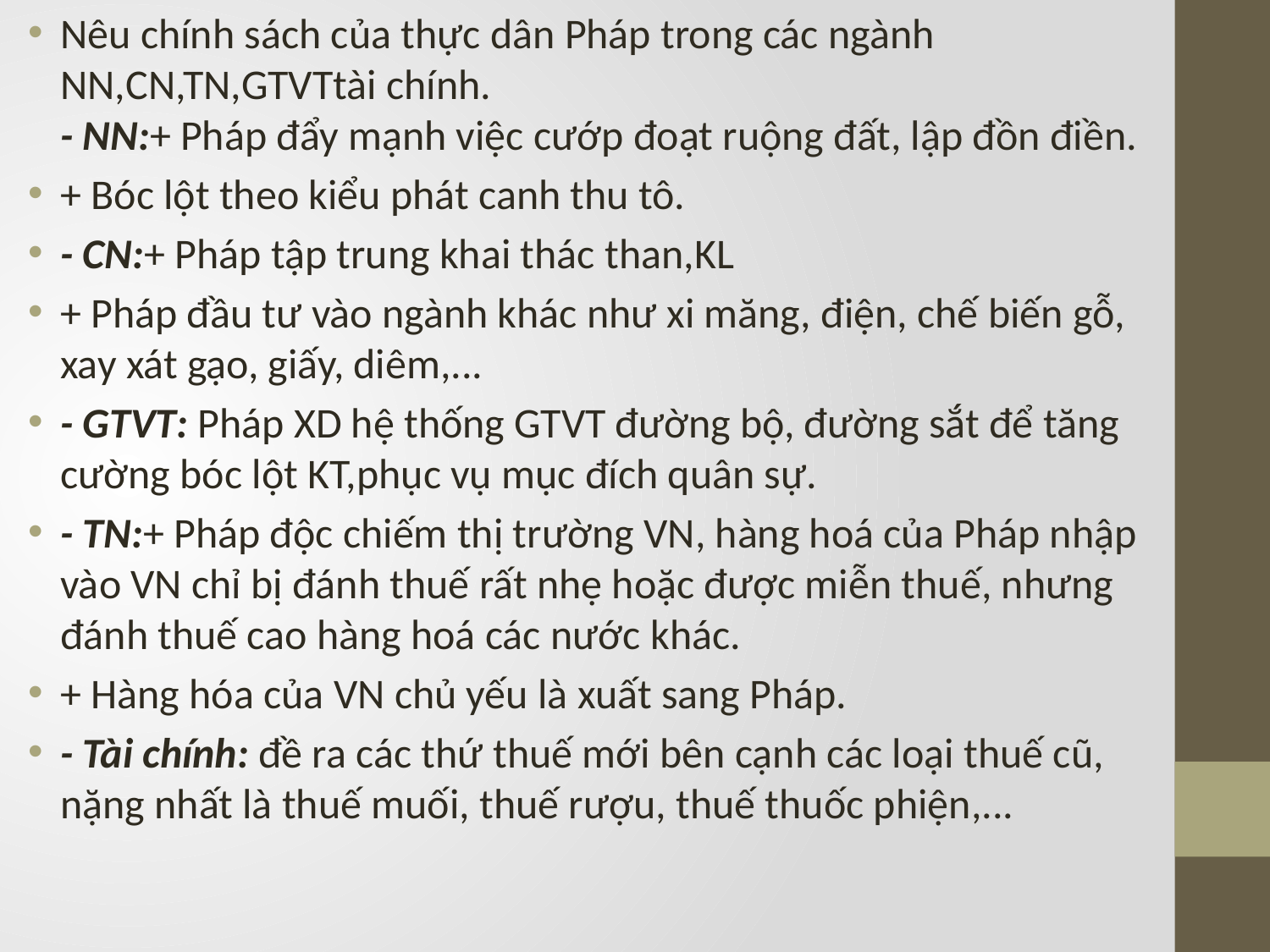

Nêu chính sách của thực dân Pháp trong các ngành NN,CN,TN,GTVTtài chính.
- NN:+ Pháp đẩy mạnh việc cướp đoạt ruộng đất, lập đồn điền.
+ Bóc lột theo kiểu phát canh thu tô.
- CN:+ Pháp tập trung khai thác than,KL
+ Pháp đầu tư vào ngành khác như xi măng, điện, chế biến gỗ, xay xát gạo, giấy, diêm,...
- GTVT: Pháp XD hệ thống GTVT đường bộ, đường sắt để tăng cường bóc lột KT,phục vụ mục đích quân sự.
- TN:+ Pháp độc chiếm thị trường VN, hàng hoá của Pháp nhập vào VN chỉ bị đánh thuế rất nhẹ hoặc được miễn thuế, nhưng đánh thuế cao hàng hoá các nước khác.
+ Hàng hóa của VN chủ yếu là xuất sang Pháp.
- Tài chính: đề ra các thứ thuế mới bên cạnh các loại thuế cũ, nặng nhất là thuế muối, thuế rượu, thuế thuốc phiện,...
#